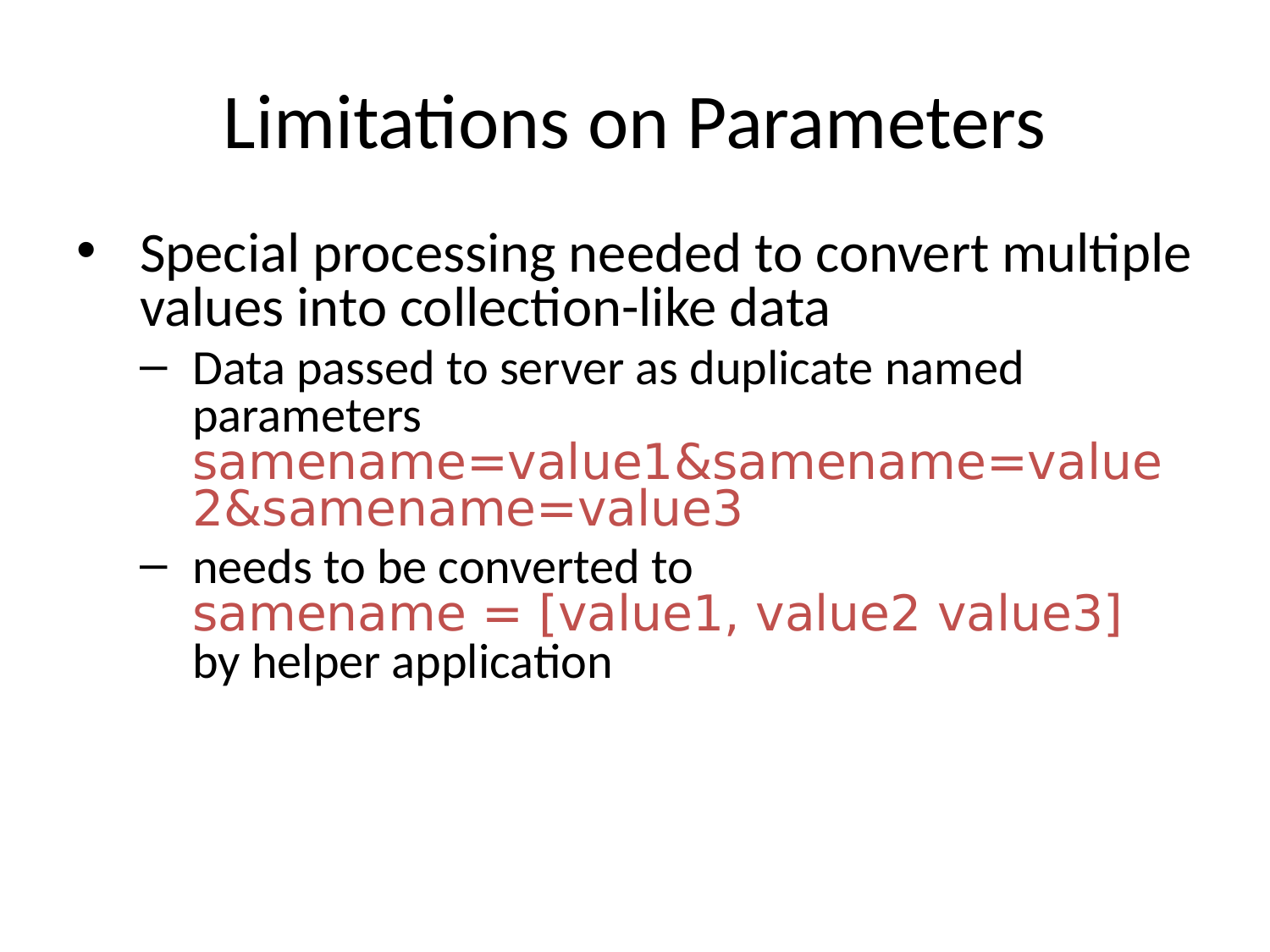

# Limitations on Parameters
Special processing needed to convert multiple values into collection-like data
Data passed to server as duplicate named parameters
samename=value1&samename=value2&samename=value3
needs to be converted to
samename = [value1, value2 value3]
by helper application